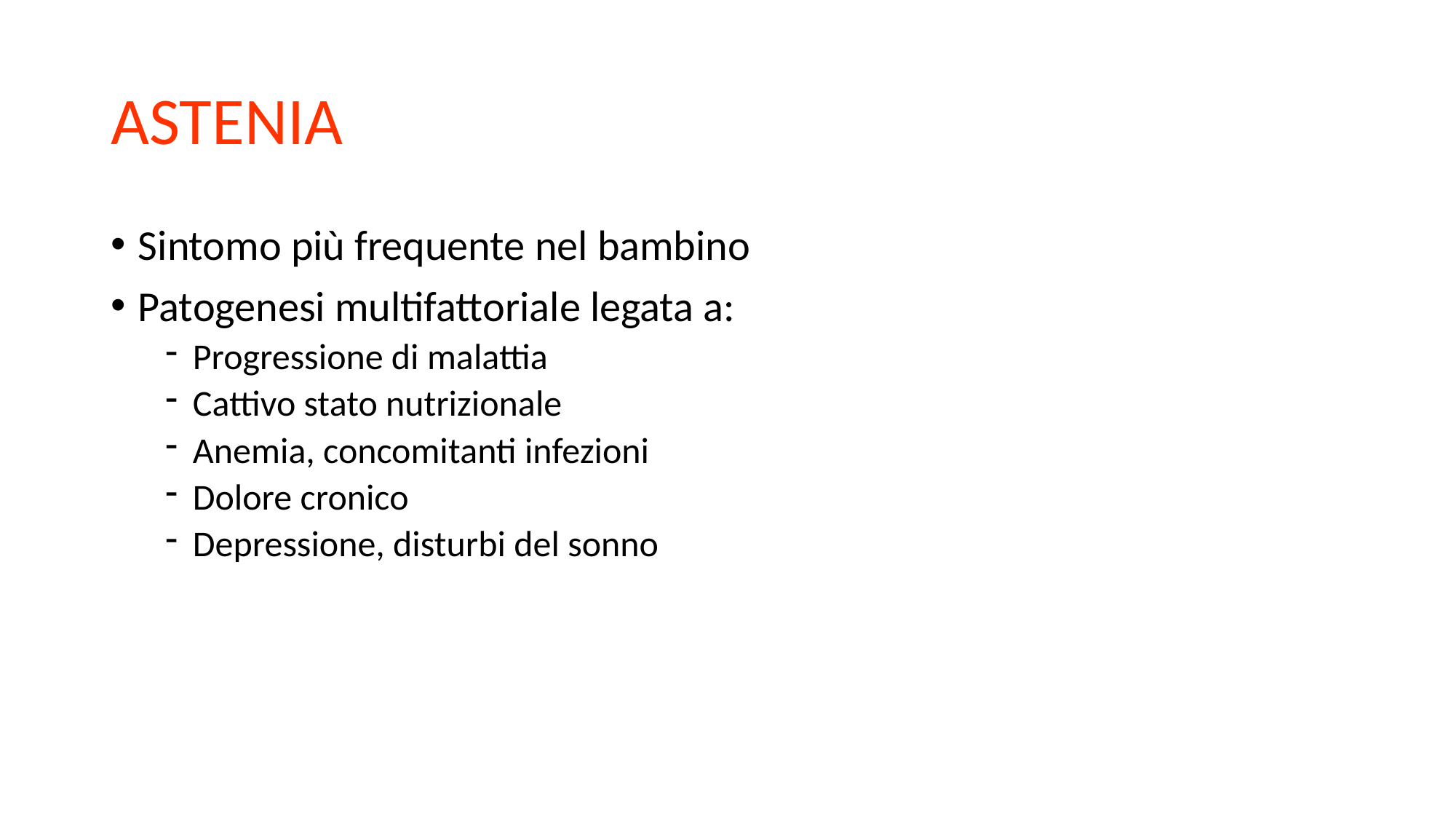

# ASTENIA
Sintomo più frequente nel bambino
Patogenesi multifattoriale legata a:
Progressione di malattia
Cattivo stato nutrizionale
Anemia, concomitanti infezioni
Dolore cronico
Depressione, disturbi del sonno